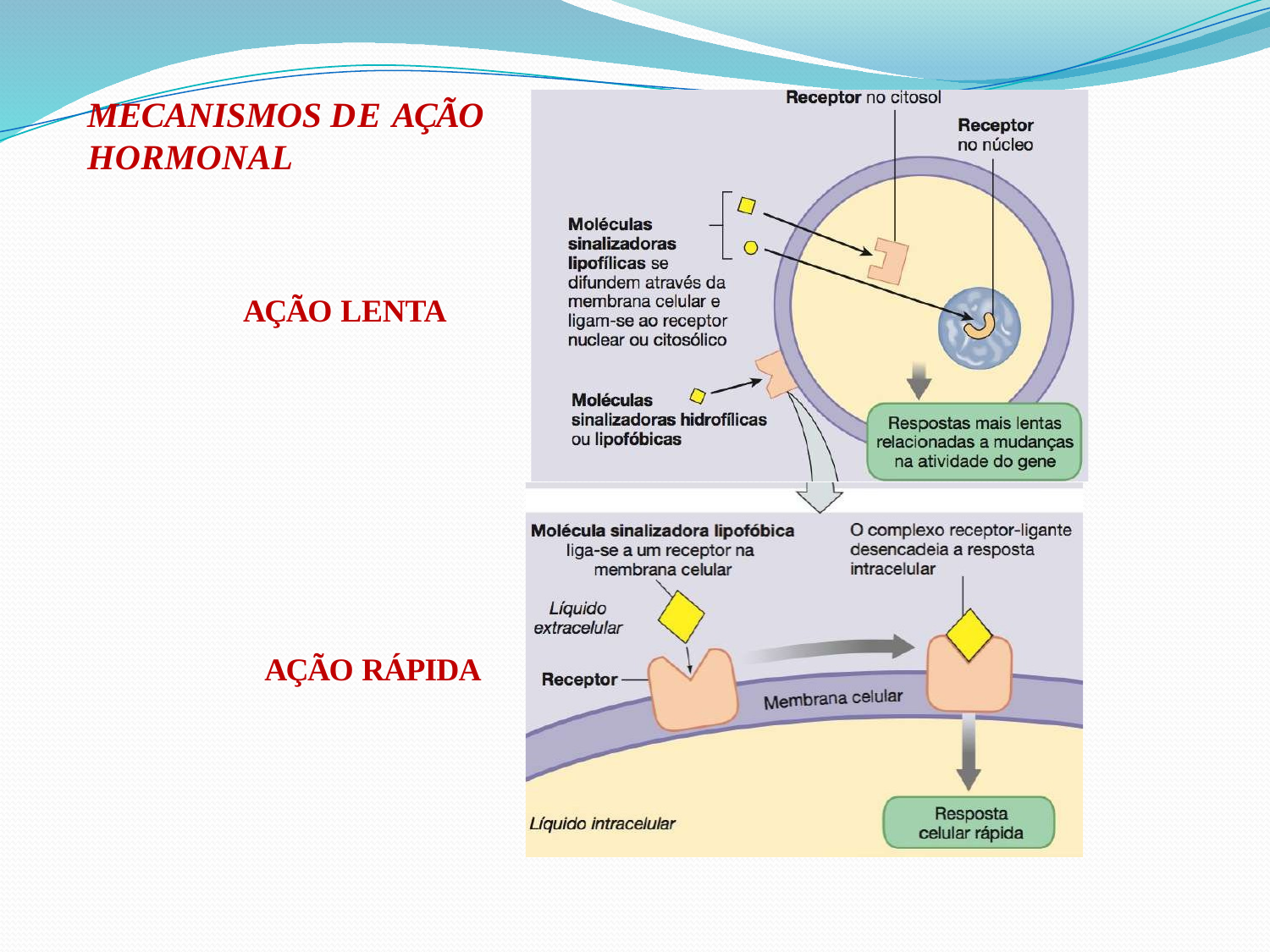

# MECANISMOS DE AÇÃO  HORMONAL

AÇÃO LENTA
AÇÃO RÁPIDA